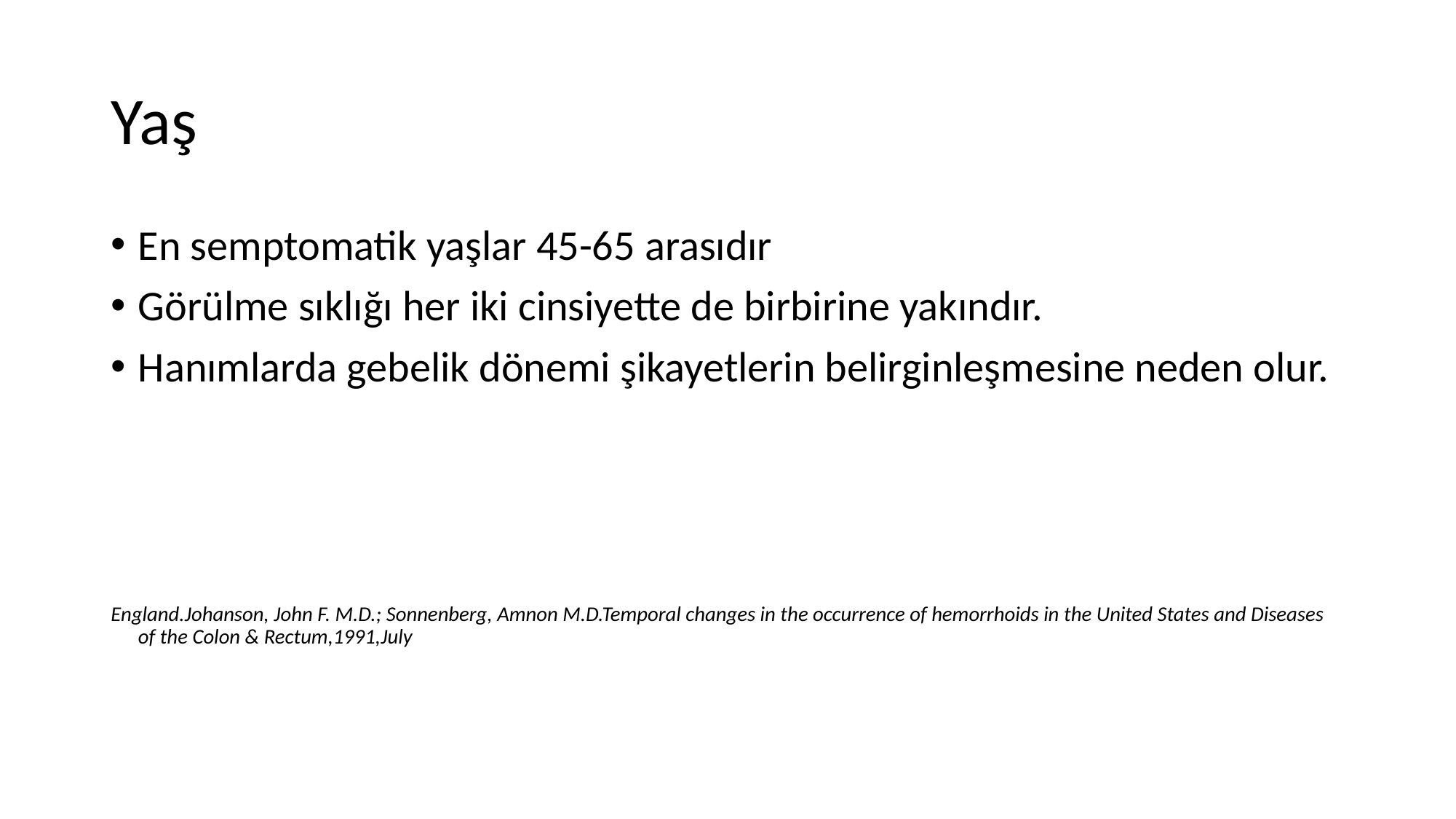

# Yaş
En semptomatik yaşlar 45-65 arasıdır
Görülme sıklığı her iki cinsiyette de birbirine yakındır.
Hanımlarda gebelik dönemi şikayetlerin belirginleşmesine neden olur.

England.Johanson, John F. M.D.; Sonnenberg, Amnon M.D.Temporal changes in the occurrence of hemorrhoids in the United States and Diseases of the Colon & Rectum,1991,July